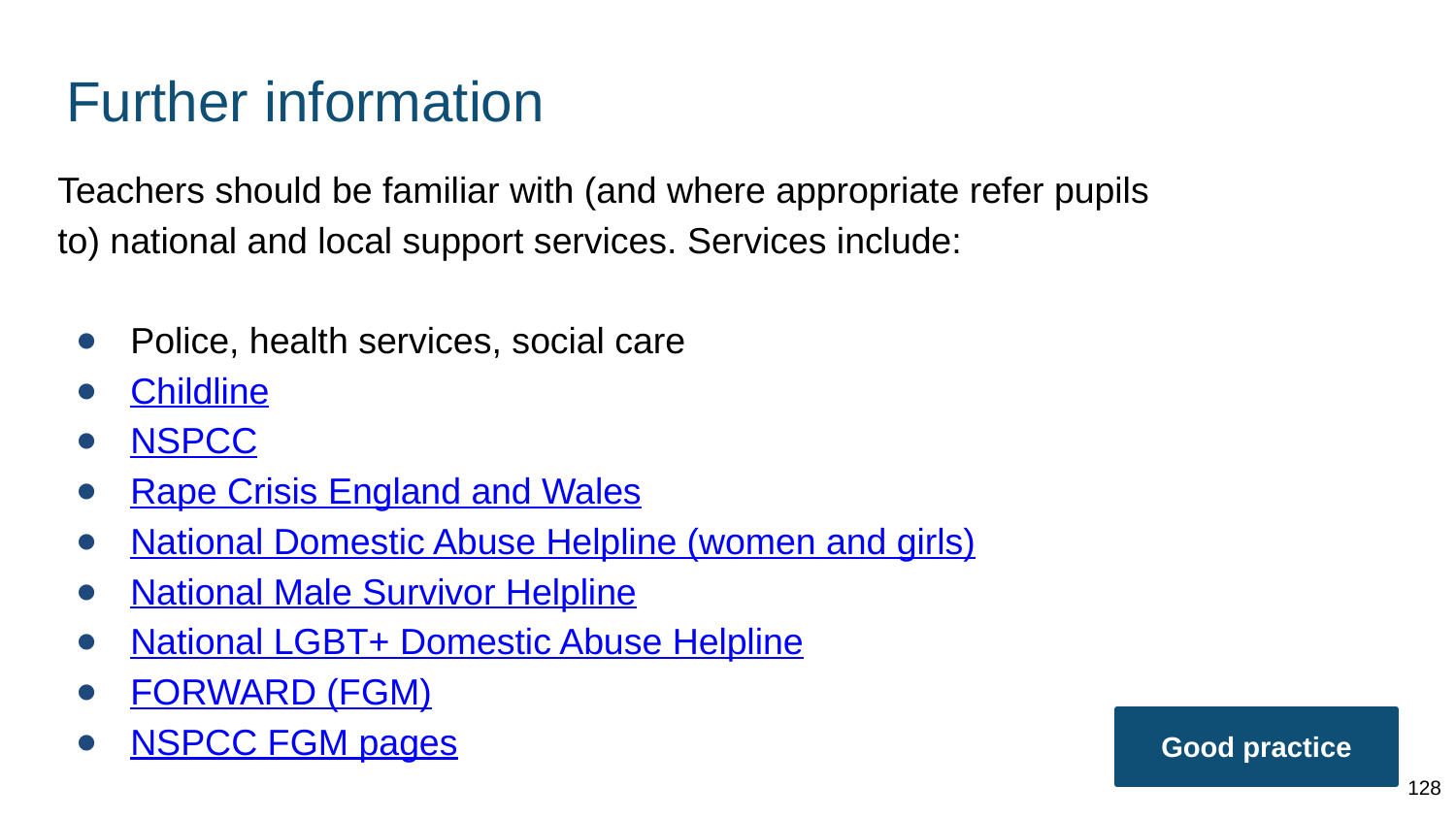

# Further information
Teachers should be familiar with (and where appropriate refer pupils to) national and local support services. Services include:

Police, health services, social care
Childline
NSPCC
Rape Crisis England and Wales
National Domestic Abuse Helpline (women and girls)
National Male Survivor Helpline
National LGBT+ Domestic Abuse Helpline
FORWARD (FGM)
NSPCC FGM pages

Good practice
128